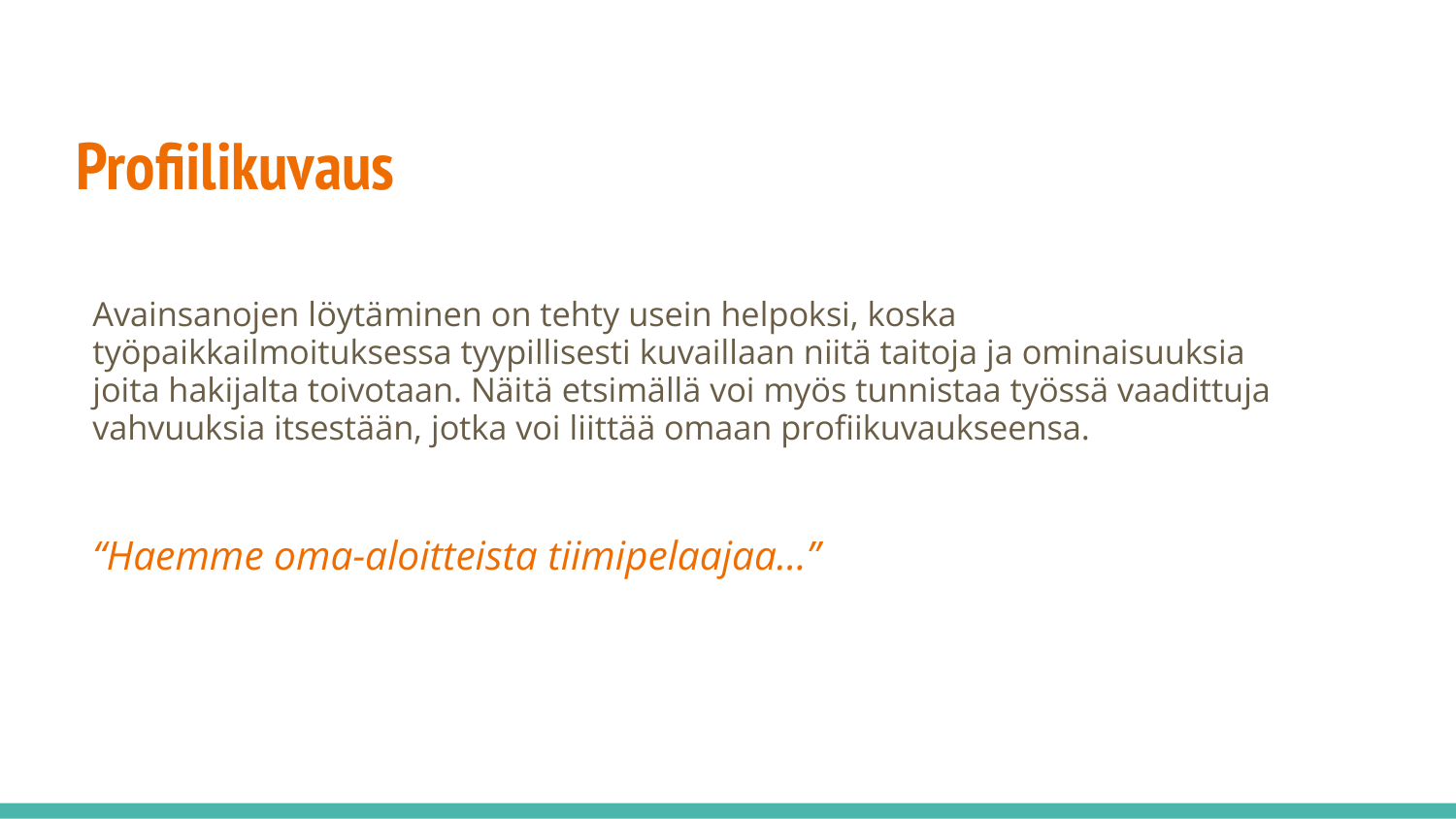

# Profiilikuvaus

Avainsanojen löytäminen on tehty usein helpoksi, koska työpaikkailmoituksessa tyypillisesti kuvaillaan niitä taitoja ja ominaisuuksia joita hakijalta toivotaan. Näitä etsimällä voi myös tunnistaa työssä vaadittuja vahvuuksia itsestään, jotka voi liittää omaan profiikuvaukseensa.

“Haemme oma-aloitteista tiimipelaajaa…”